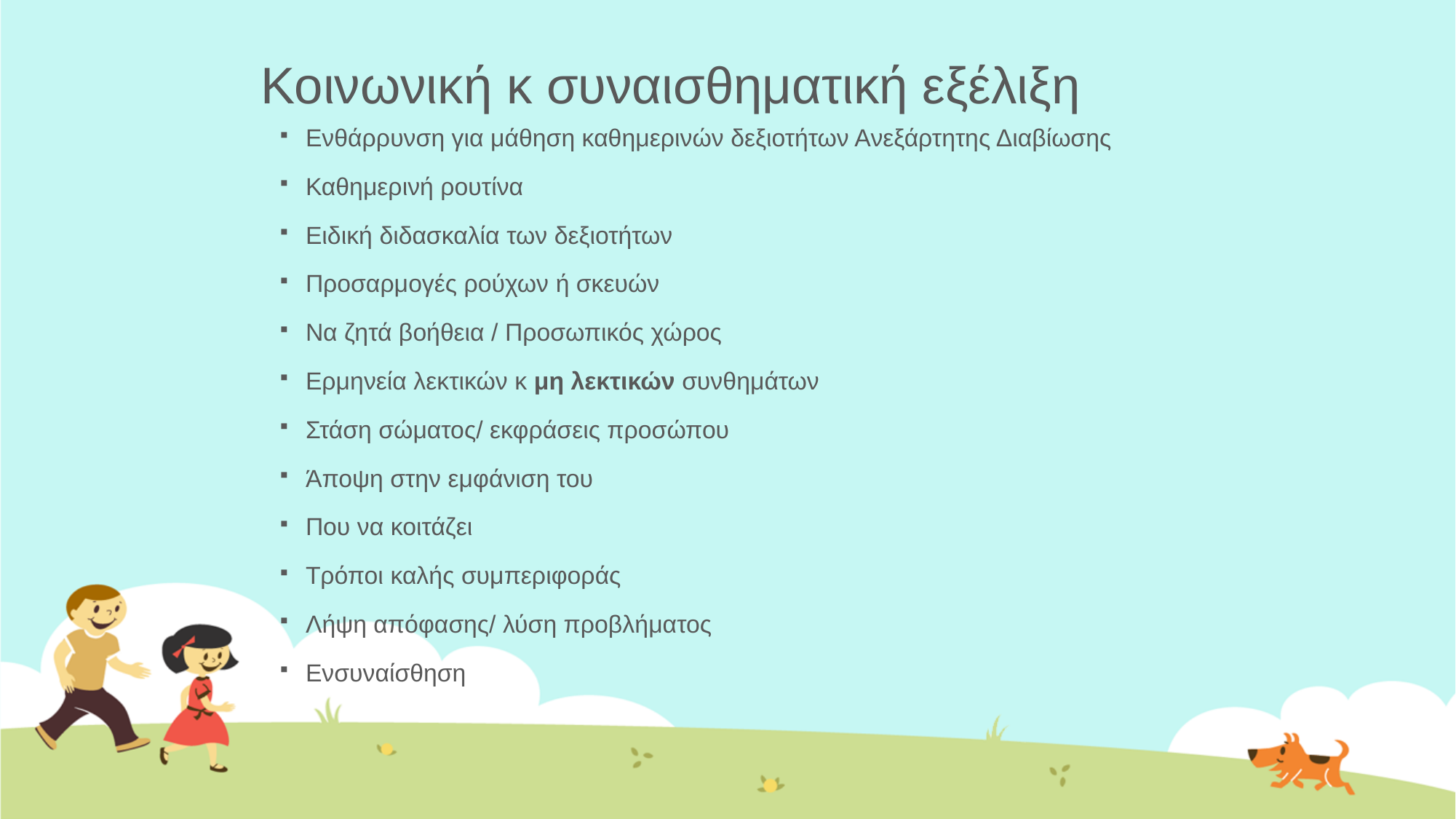

# Κοινωνική κ συναισθηματική εξέλιξη
Ενθάρρυνση για μάθηση καθημερινών δεξιοτήτων Ανεξάρτητης Διαβίωσης
Καθημερινή ρουτίνα
Ειδική διδασκαλία των δεξιοτήτων
Προσαρμογές ρούχων ή σκευών
Να ζητά βοήθεια / Προσωπικός χώρος
Ερμηνεία λεκτικών κ μη λεκτικών συνθημάτων
Στάση σώματος/ εκφράσεις προσώπου
Άποψη στην εμφάνιση του
Που να κοιτάζει
Τρόποι καλής συμπεριφοράς
Λήψη απόφασης/ λύση προβλήματος
Ενσυναίσθηση